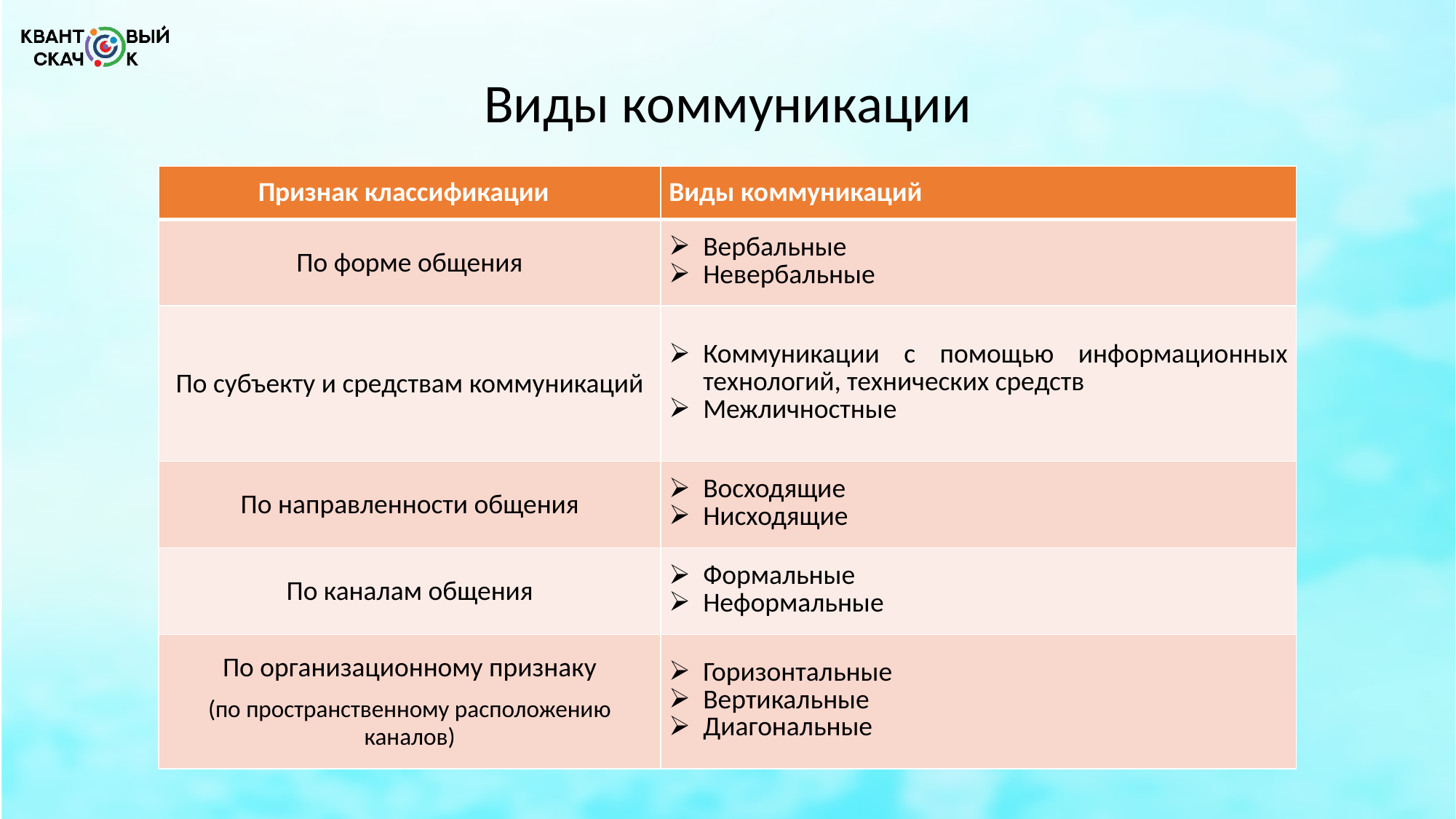

# Виды коммуникации
| Признак классификации | Виды коммуникаций |
| --- | --- |
| По форме общения | Вербальные Невербальные |
| По субъекту и средствам коммуникаций | Коммуникации с помощью информационных технологий, технических средств Межличностные |
| По направленности общения | Восходящие Нисходящие |
| По каналам общения | Формальные Неформальные |
| По организационному признаку (по пространственному расположению каналов) | Горизонтальные Вертикальные Диагональные |